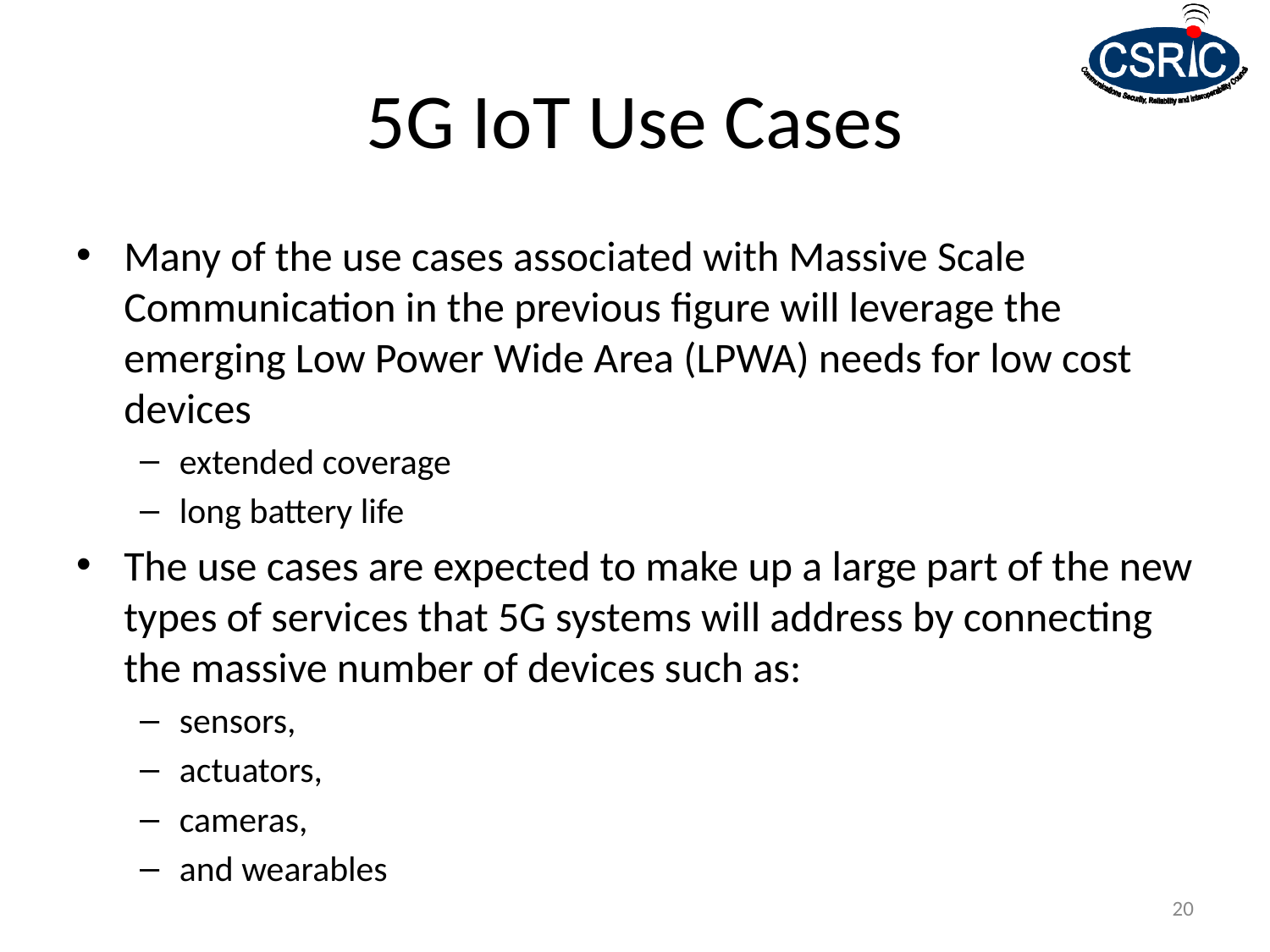

# 5G IoT Use Cases
Many of the use cases associated with Massive Scale Communication in the previous figure will leverage the emerging Low Power Wide Area (LPWA) needs for low cost devices
extended coverage
long battery life
The use cases are expected to make up a large part of the new types of services that 5G systems will address by connecting the massive number of devices such as:
sensors,
actuators,
cameras,
and wearables
20